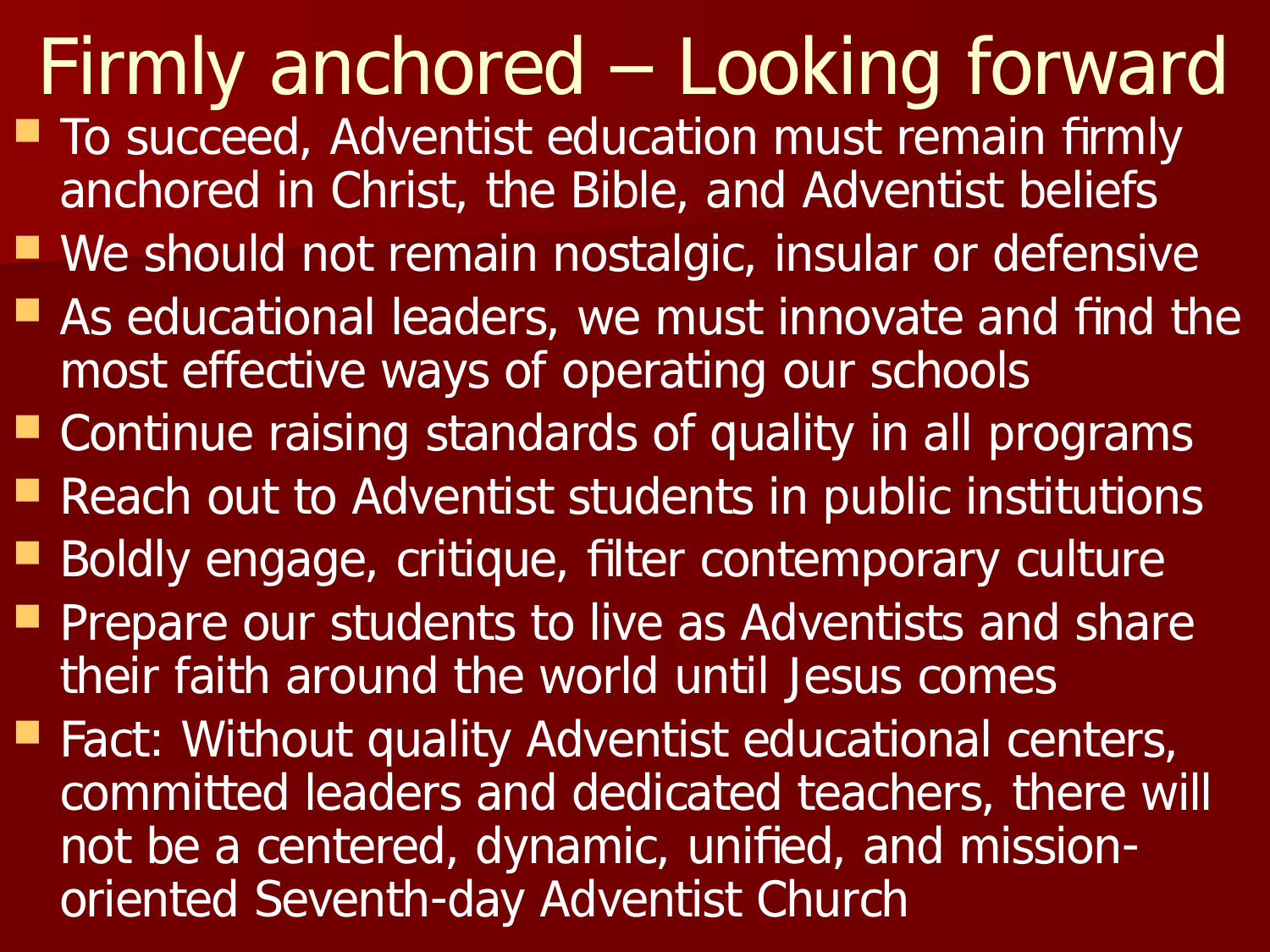

# Firmly anchored – Looking forward
To succeed, Adventist education must remain firmly anchored in Christ, the Bible, and Adventist beliefs
We should not remain nostalgic, insular or defensive
As educational leaders, we must innovate and find the most effective ways of operating our schools
Continue raising standards of quality in all programs
Reach out to Adventist students in public institutions
Boldly engage, critique, filter contemporary culture
Prepare our students to live as Adventists and share their faith around the world until Jesus comes
Fact: Without quality Adventist educational centers, committed leaders and dedicated teachers, there will not be a centered, dynamic, unified, and mission-oriented Seventh-day Adventist Church